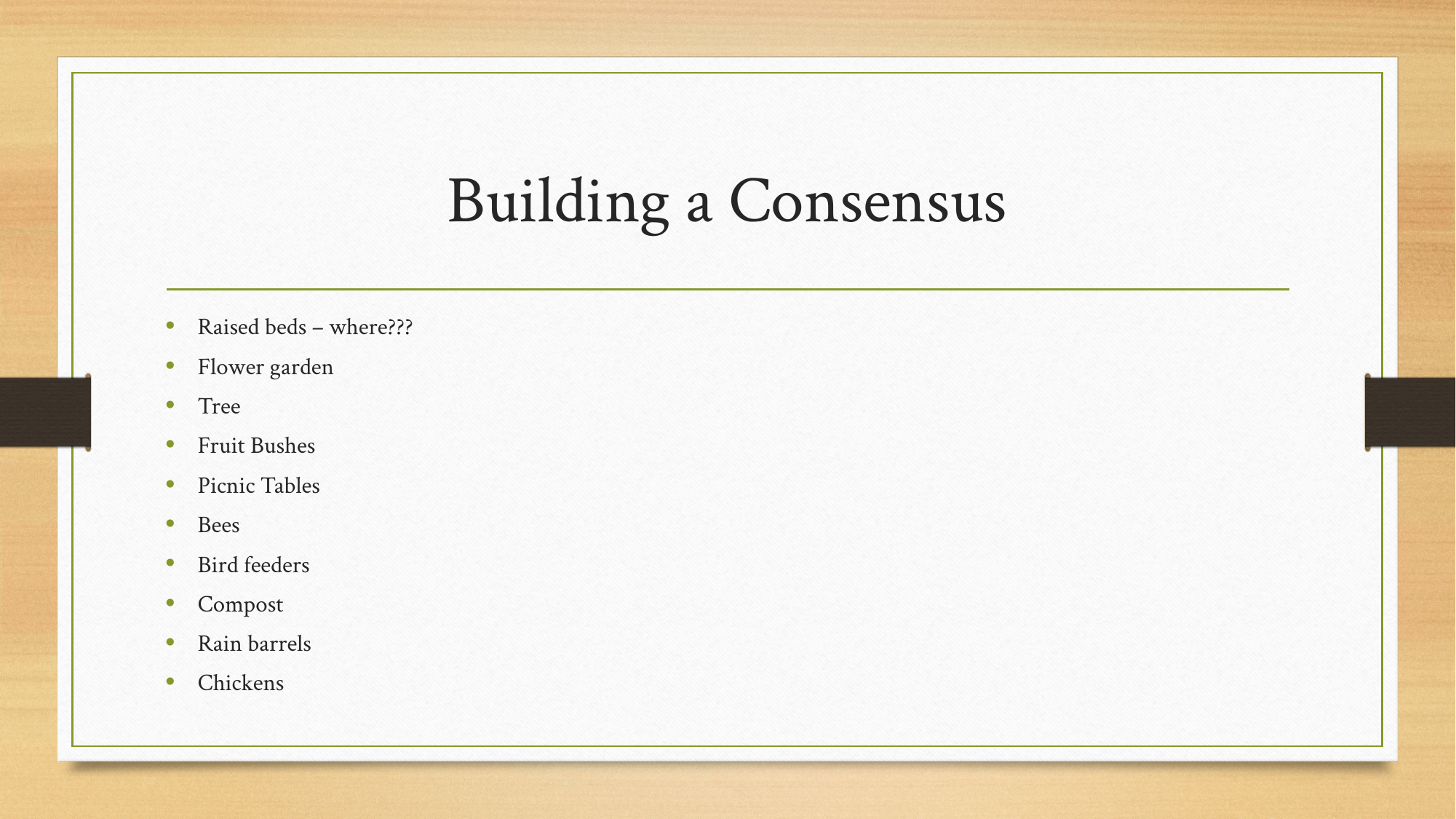

# Building a Consensus
Raised beds – where???
Flower garden
Tree
Fruit Bushes
Picnic Tables
Bees
Bird feeders
Compost
Rain barrels
Chickens